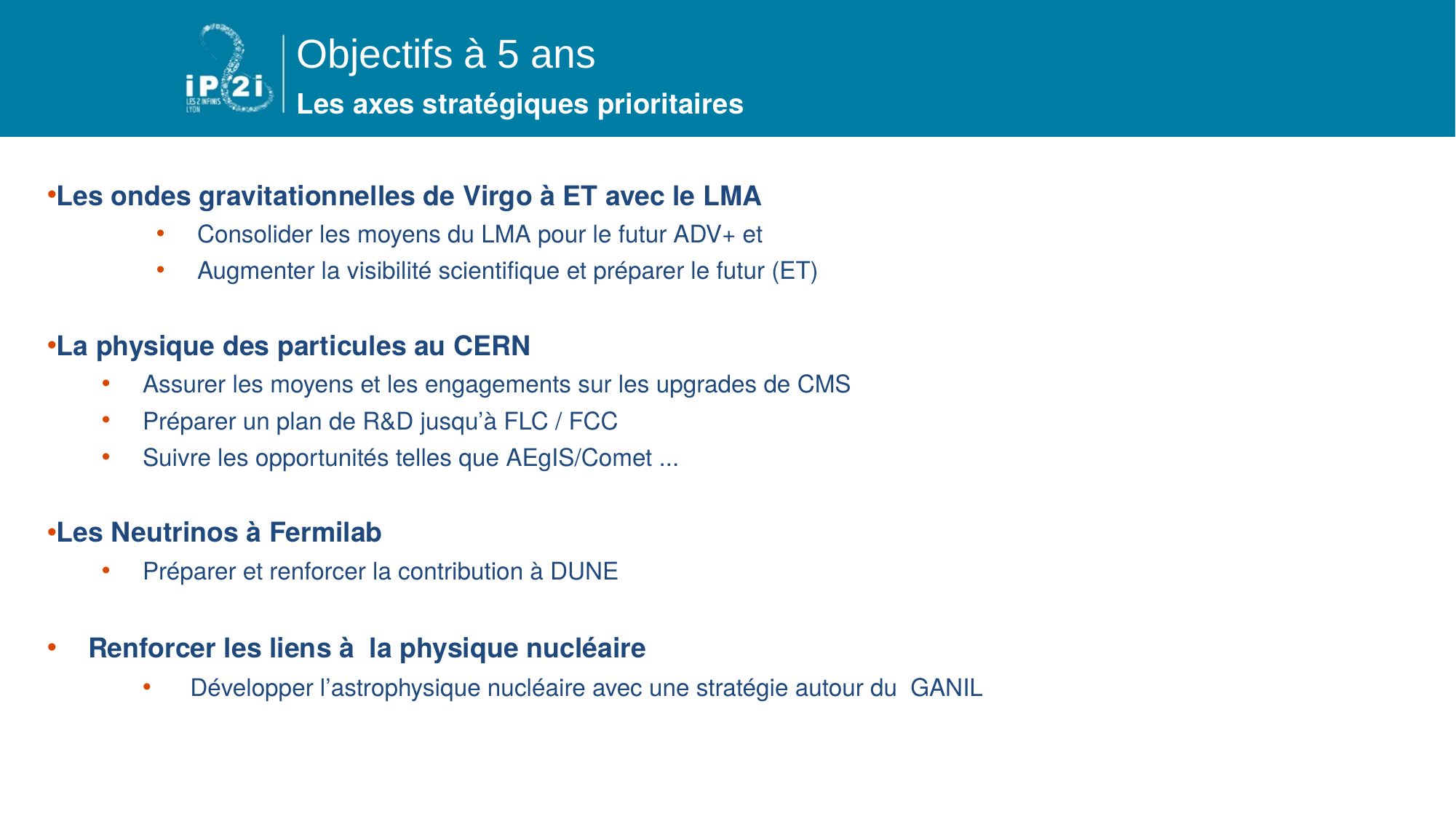

Objectifs à 5 ans
# Les axes stratégiques prioritaires

Les ondes gravitationnelles de Virgo à ET avec le LMA
Consolider les moyens du LMA pour le futur ADV+ et
Augmenter la visibilité scientifique et préparer le futur (ET)

La physique des particules au CERN
Assurer les moyens et les engagements sur les upgrades de CMS
Préparer un plan de R&D jusqu’à FLC / FCC
Suivre les opportunités telles que AEgIS/Comet ...

Les Neutrinos à Fermilab
Préparer et renforcer la contribution à DUNE

Renforcer les liens à  la physique nucléaire
 Développer l’astrophysique nucléaire avec une stratégie autour du  GANIL